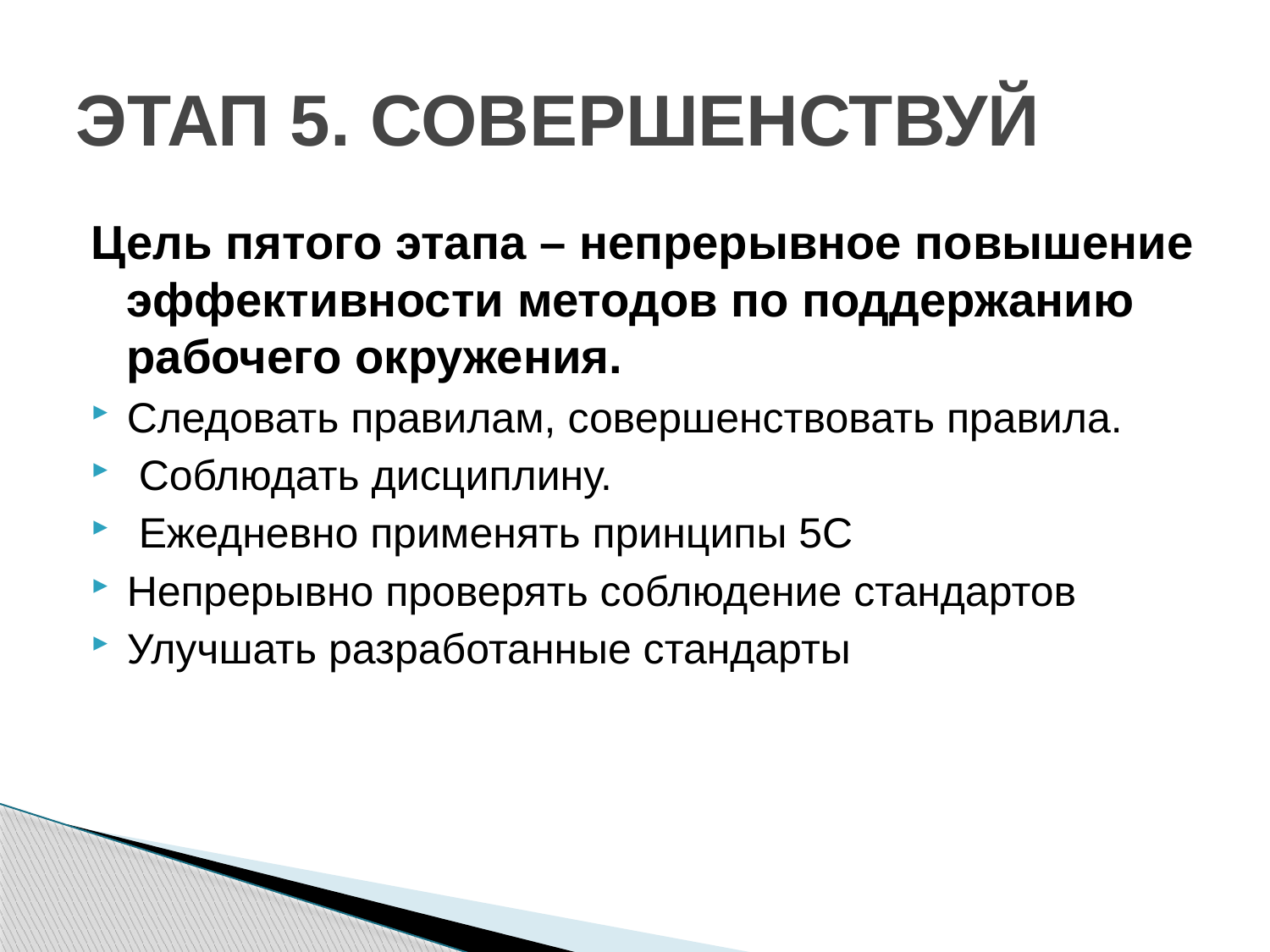

# ЭТАП 5. СОВЕРШЕНСТВУЙ
Цель пятого этапа – непрерывное повышение эффективности методов по поддержанию рабочего окружения.
Следовать правилам, совершенствовать правила.
 Соблюдать дисциплину.
 Ежедневно применять принципы 5С
Непрерывно проверять соблюдение стандартов
Улучшать разработанные стандарты